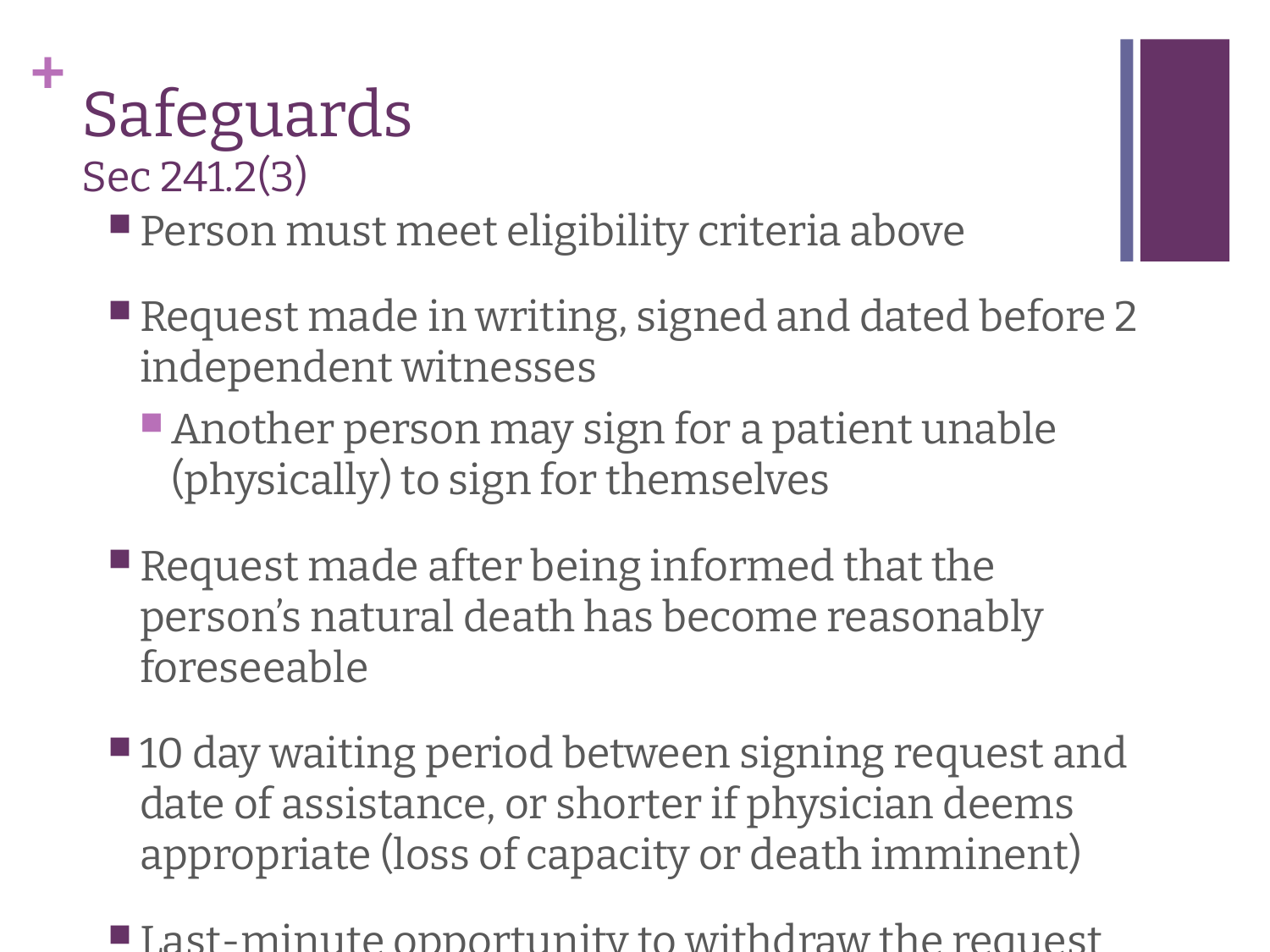

# Safeguards Sec 241.2(3)
Person must meet eligibility criteria above
Request made in writing, signed and dated before 2 independent witnesses
Another person may sign for a patient unable (physically) to sign for themselves
Request made after being informed that the person’s natural death has become reasonably foreseeable
10 day waiting period between signing request and date of assistance, or shorter if physician deems appropriate (loss of capacity or death imminent)
Last-minute opportunity to withdraw the request